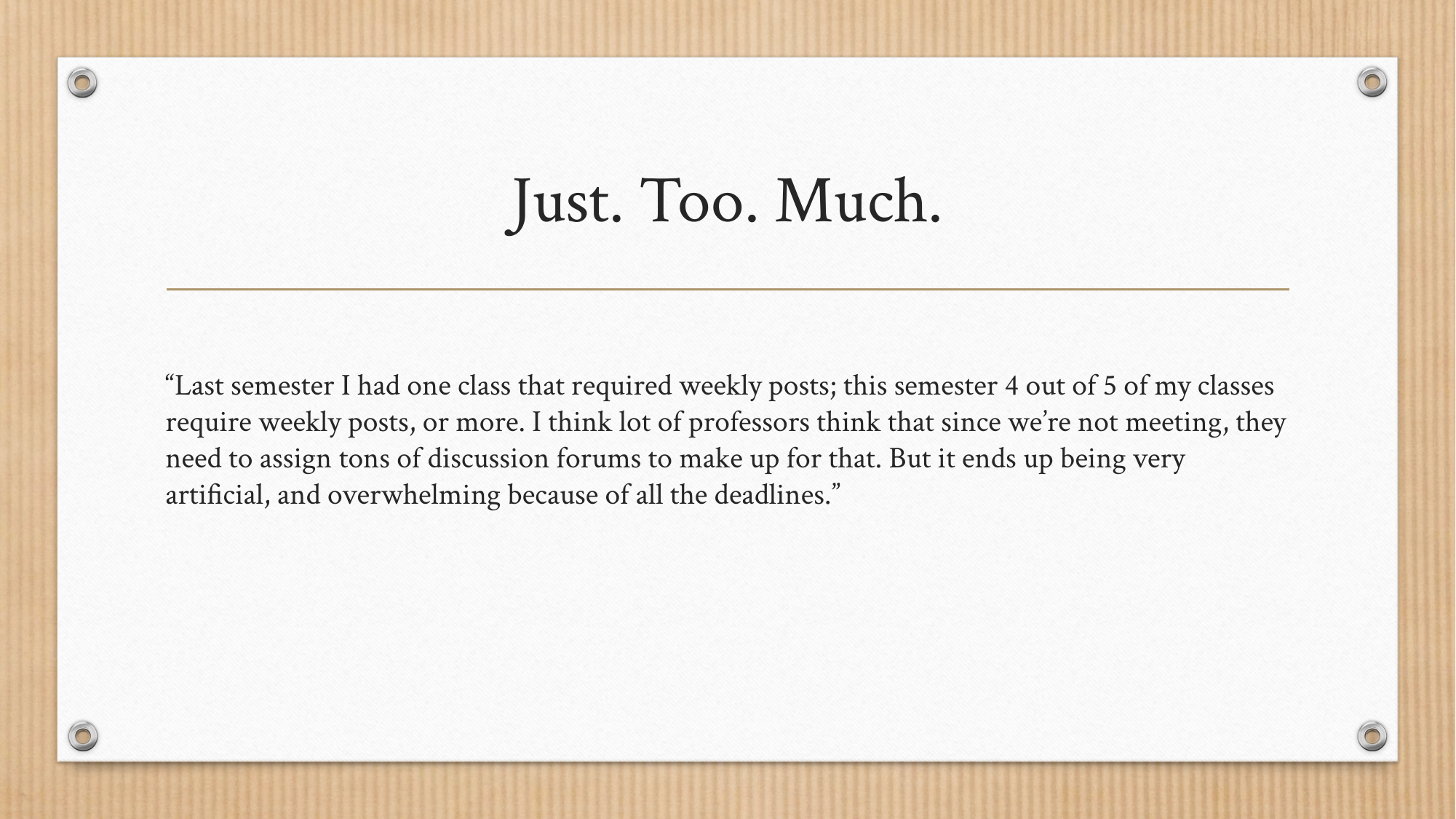

# Just. Too. Much.
“Last semester I had one class that required weekly posts; this semester 4 out of 5 of my classes require weekly posts, or more. I think lot of professors think that since we’re not meeting, they need to assign tons of discussion forums to make up for that. But it ends up being very artificial, and overwhelming because of all the deadlines.”